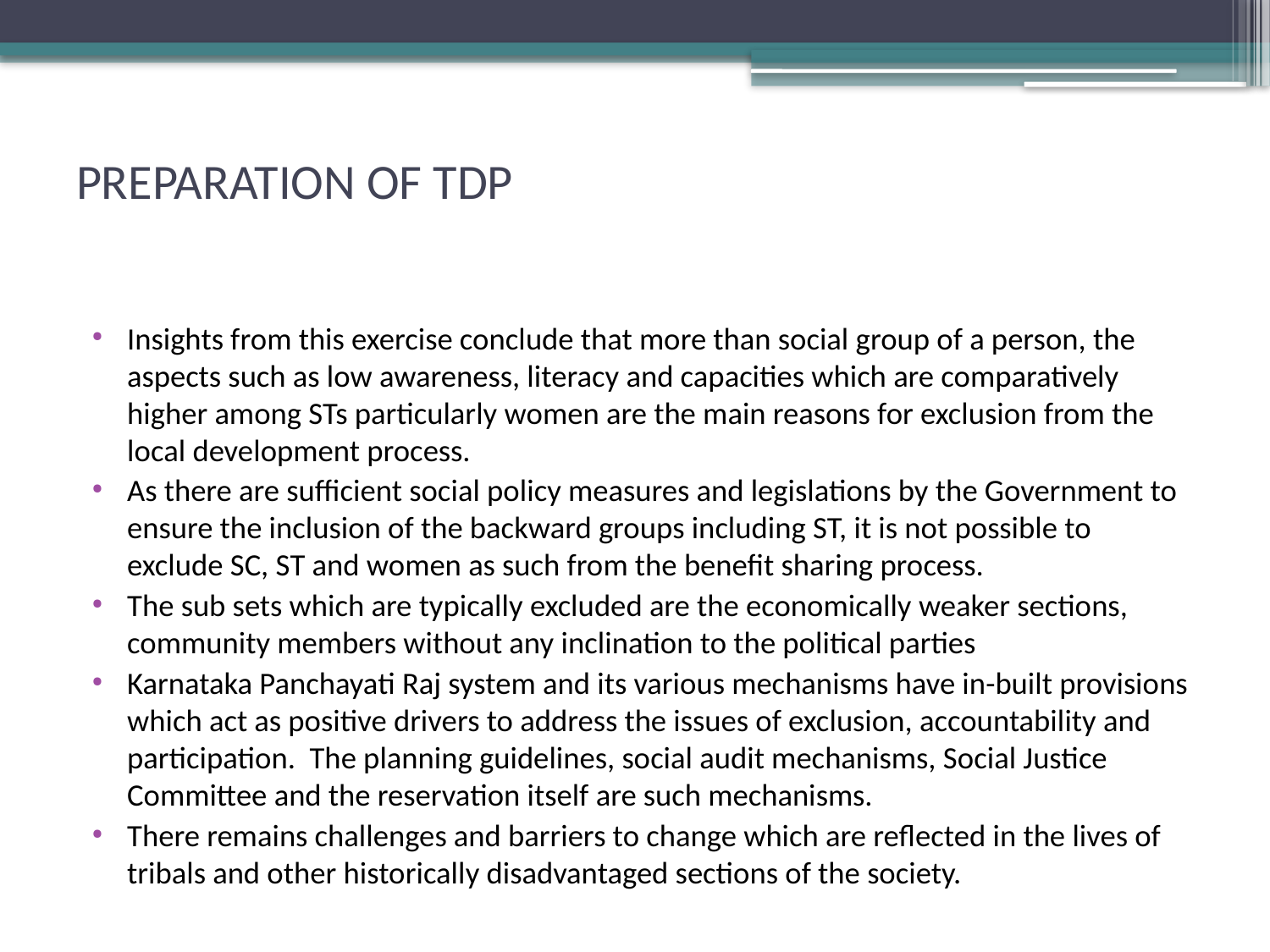

PREPARATION OF TDP
Insights from this exercise conclude that more than social group of a person, the aspects such as low awareness, literacy and capacities which are comparatively higher among STs particularly women are the main reasons for exclusion from the local development process.
As there are sufficient social policy measures and legislations by the Government to ensure the inclusion of the backward groups including ST, it is not possible to exclude SC, ST and women as such from the benefit sharing process.
The sub sets which are typically excluded are the economically weaker sections, community members without any inclination to the political parties
Karnataka Panchayati Raj system and its various mechanisms have in-built provisions which act as positive drivers to address the issues of exclusion, accountability and participation.  The planning guidelines, social audit mechanisms, Social Justice Committee and the reservation itself are such mechanisms.
There remains challenges and barriers to change which are reflected in the lives of tribals and other historically disadvantaged sections of the society.